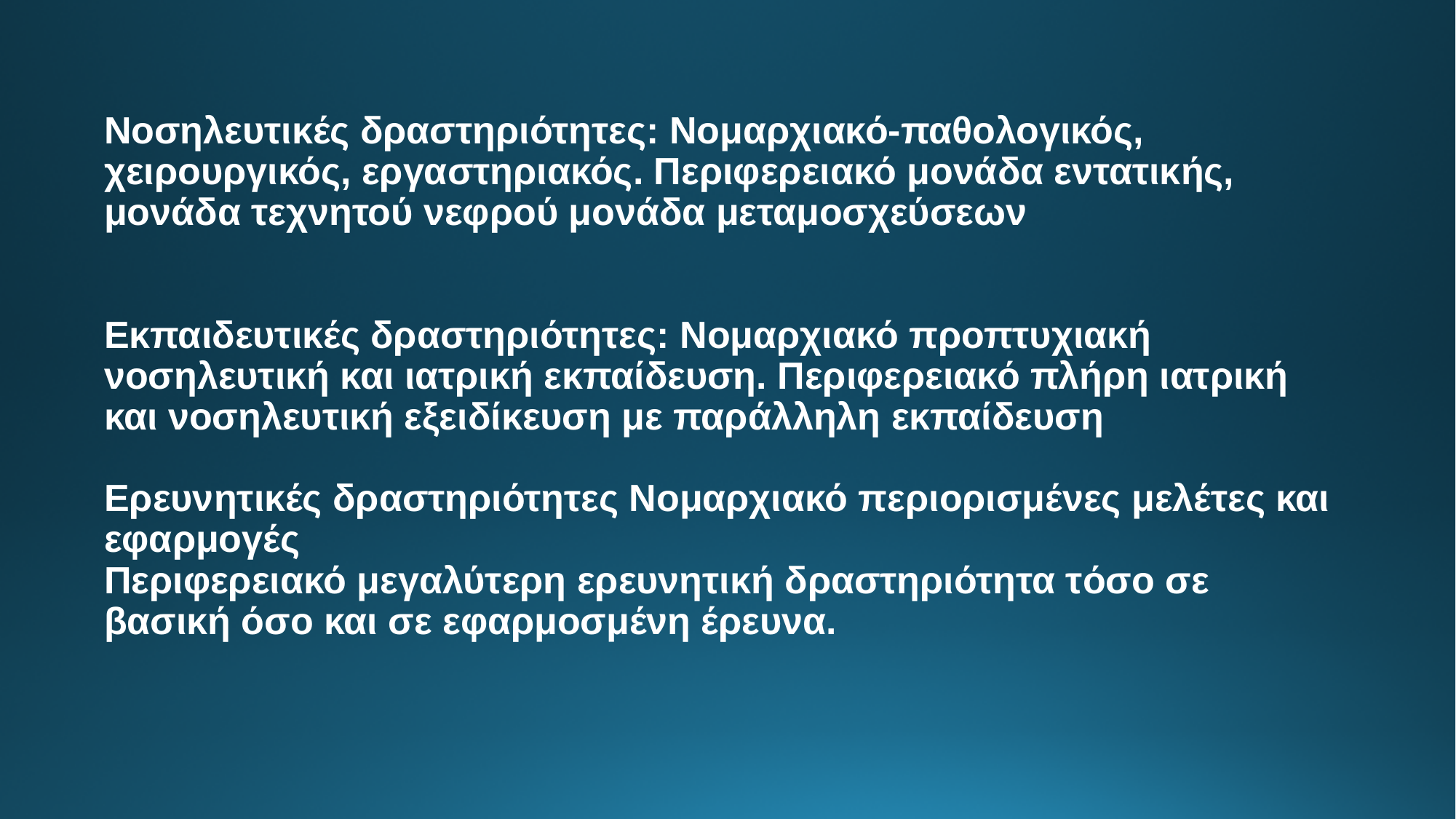

# Νοσηλευτικές δραστηριότητες: Νομαρχιακό-παθολογικός, χειρουργικός, εργαστηριακός. Περιφερειακό μονάδα εντατικής, μονάδα τεχνητού νεφρού μονάδα μεταμοσχεύσεων Εκπαιδευτικές δραστηριότητες: Νομαρχιακό προπτυχιακή νοσηλευτική και ιατρική εκπαίδευση. Περιφερειακό πλήρη ιατρική και νοσηλευτική εξειδίκευση με παράλληλη εκπαίδευση Ερευνητικές δραστηριότητες Νομαρχιακό περιορισμένες μελέτες και εφαρμογές Περιφερειακό μεγαλύτερη ερευνητική δραστηριότητα τόσο σε βασική όσο και σε εφαρμοσμένη έρευνα.